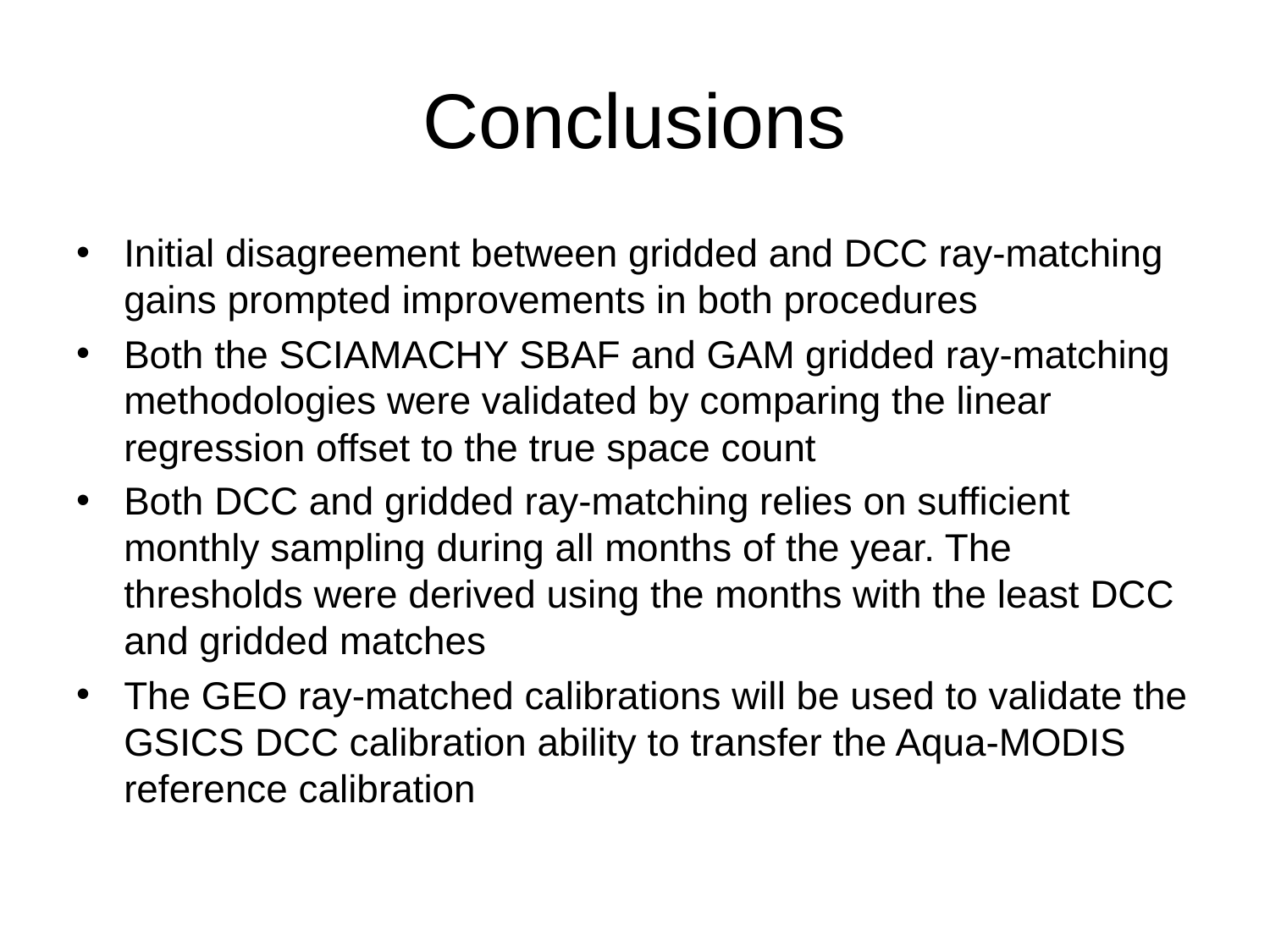

# Conclusions
Initial disagreement between gridded and DCC ray-matching gains prompted improvements in both procedures
Both the SCIAMACHY SBAF and GAM gridded ray-matching methodologies were validated by comparing the linear regression offset to the true space count
Both DCC and gridded ray-matching relies on sufficient monthly sampling during all months of the year. The thresholds were derived using the months with the least DCC and gridded matches
The GEO ray-matched calibrations will be used to validate the GSICS DCC calibration ability to transfer the Aqua-MODIS reference calibration